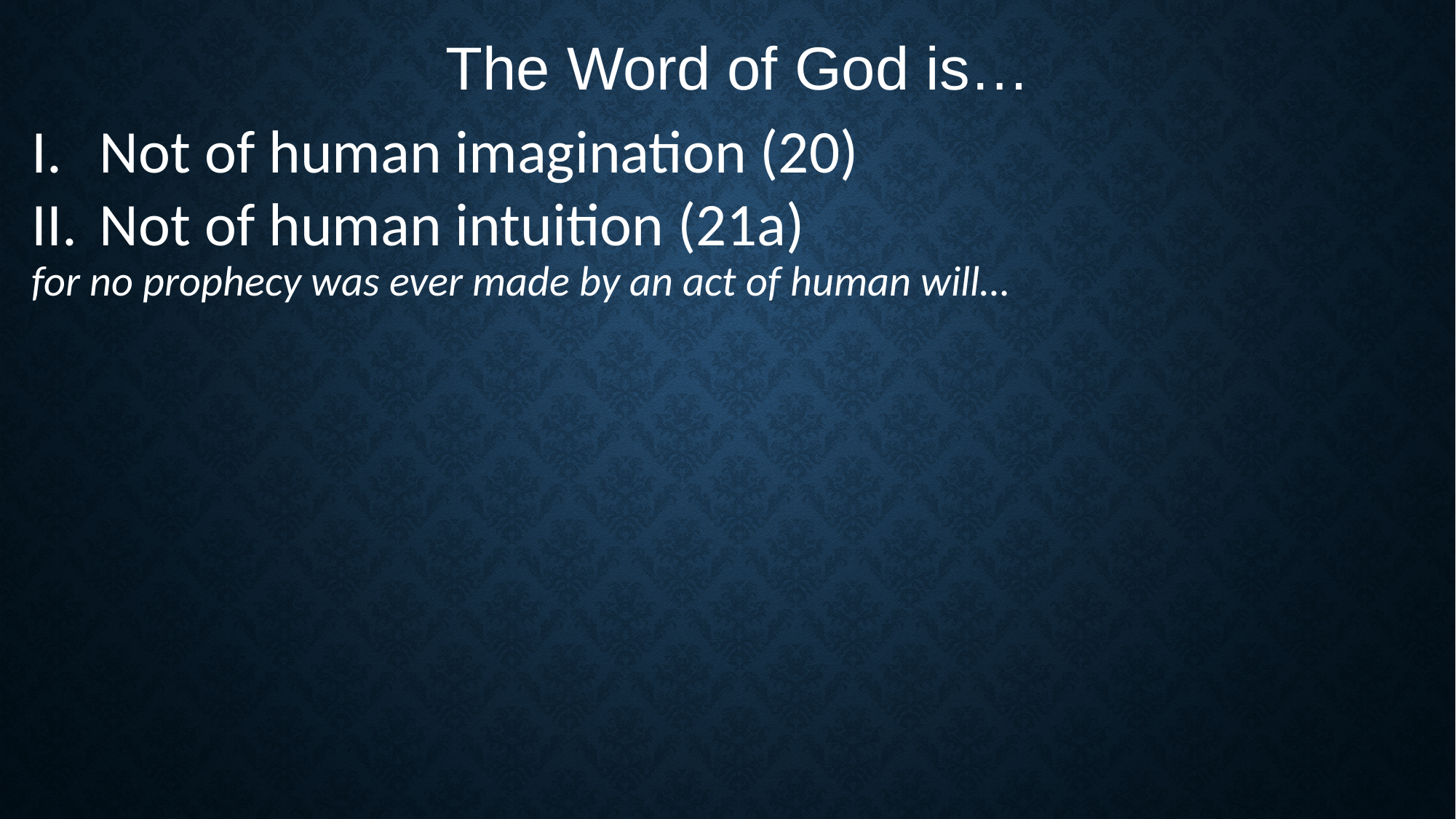

The Word of God is…
Not of human imagination (20)
Not of human intuition (21a)
for no prophecy was ever made by an act of human will…